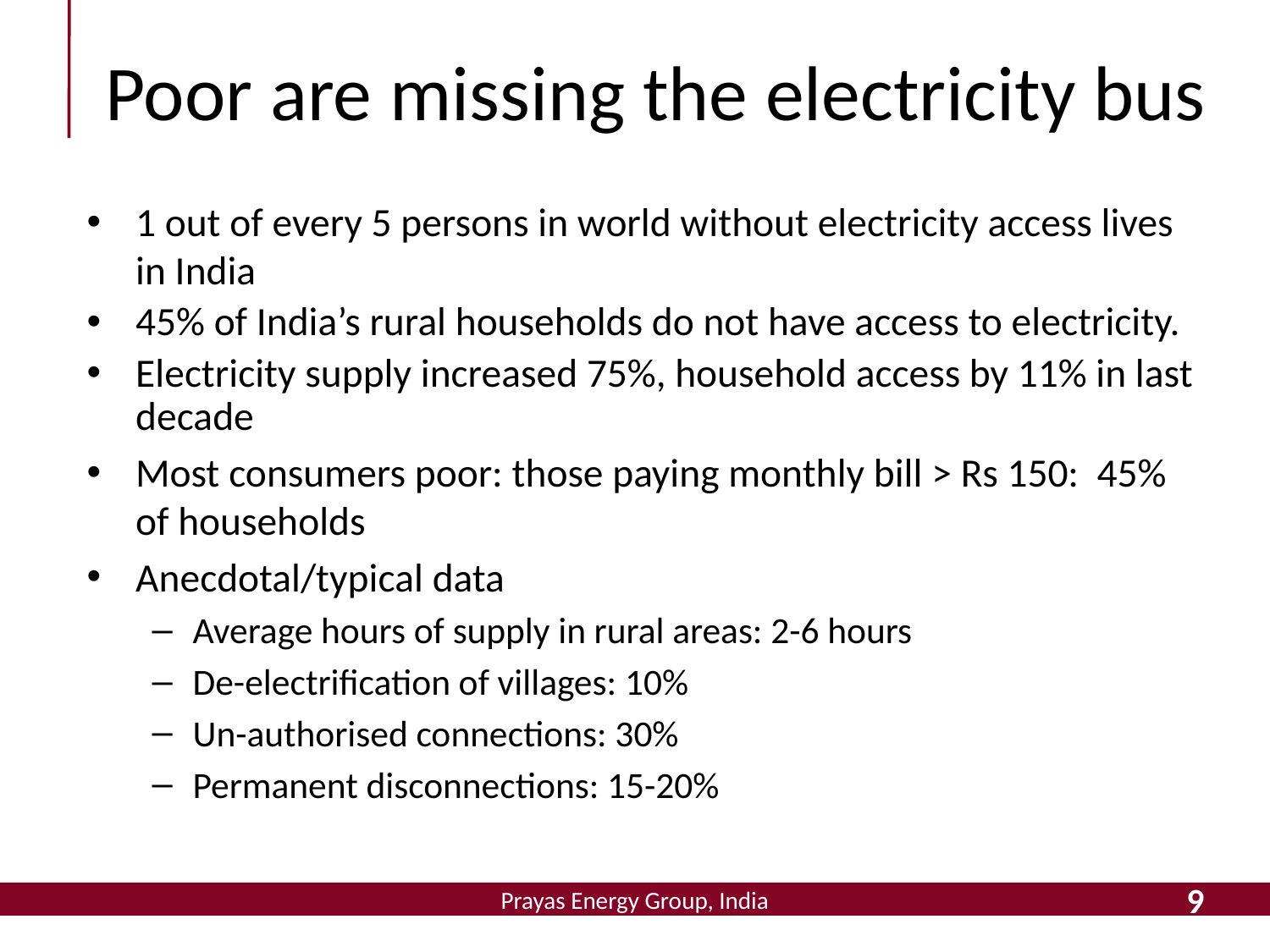

# Poor are missing the electricity bus
1 out of every 5 persons in world without electricity access lives in India
45% of India’s rural households do not have access to electricity.
Electricity supply increased 75%, household access by 11% in last decade
Most consumers poor: those paying monthly bill > Rs 150:  45% of households
Anecdotal/typical data
Average hours of supply in rural areas: 2-6 hours
De-electrification of villages: 10%
Un-authorised connections: 30%
Permanent disconnections: 15-20%
9